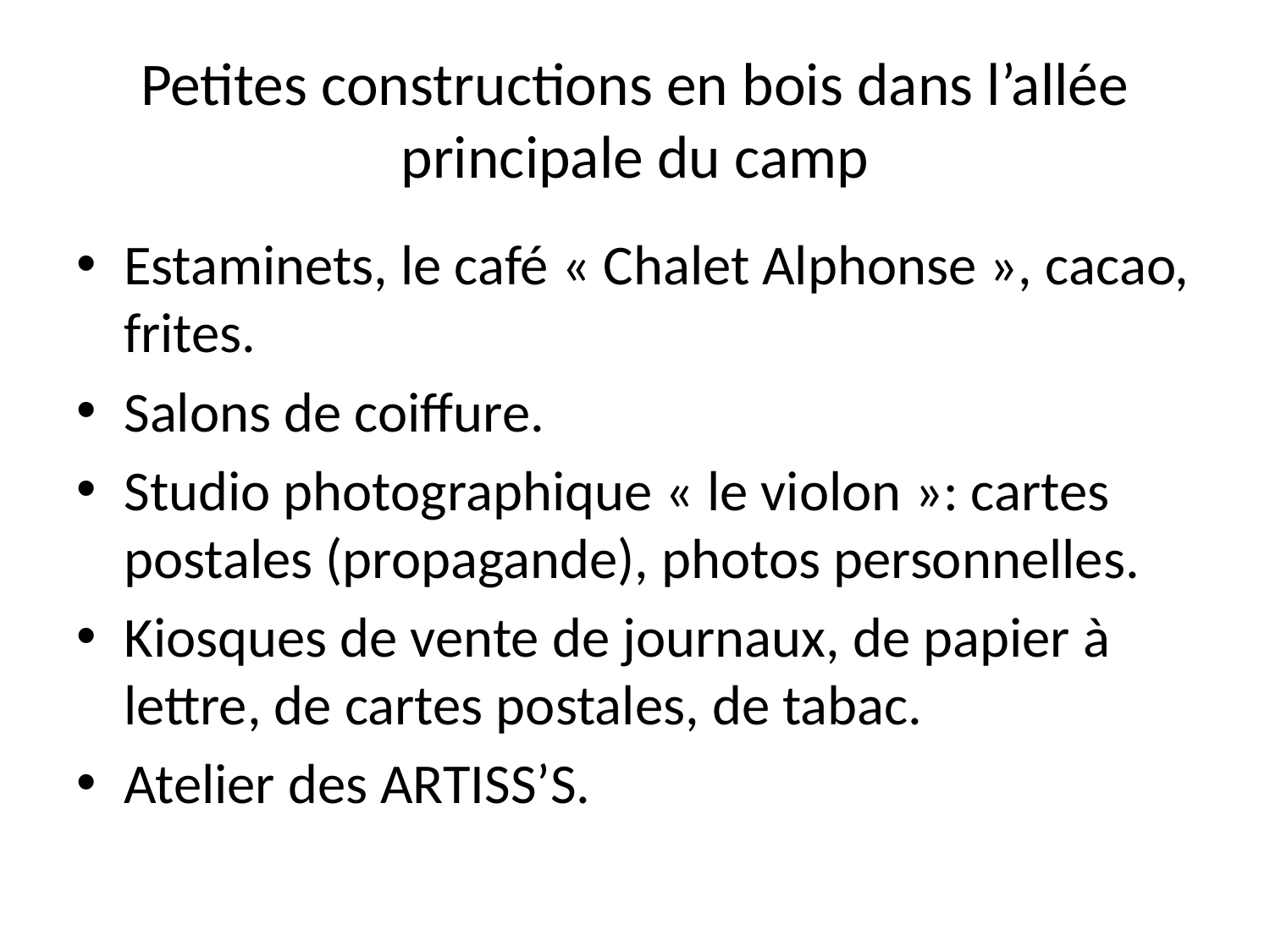

# Petites constructions en bois dans l’allée principale du camp
Estaminets, le café « Chalet Alphonse », cacao, frites.
Salons de coiffure.
Studio photographique « le violon »: cartes postales (propagande), photos personnelles.
Kiosques de vente de journaux, de papier à lettre, de cartes postales, de tabac.
Atelier des ARTISS’S.